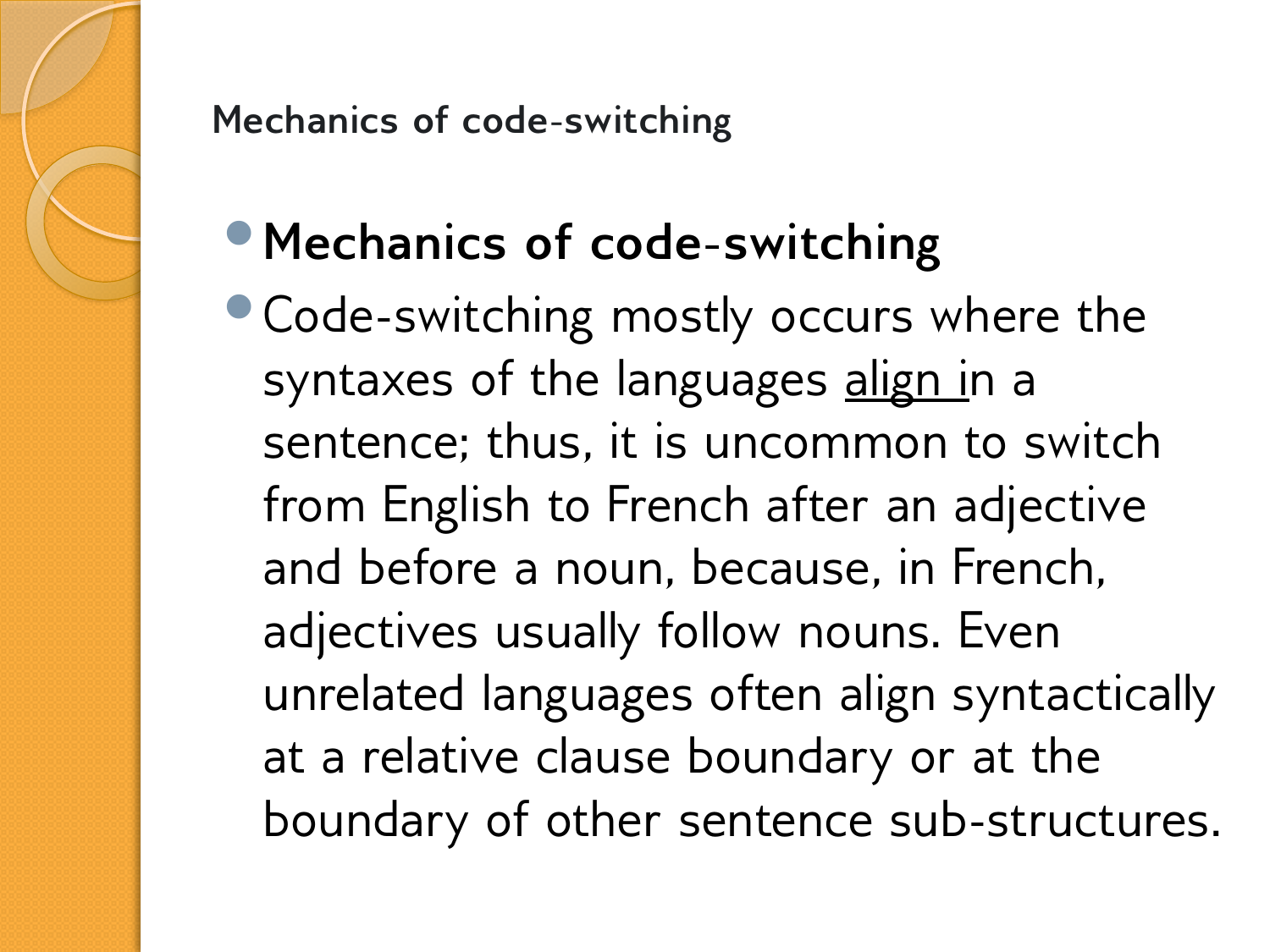

# Mechanics of code-switching
Mechanics of code-switching
Code-switching mostly occurs where the syntaxes of the languages align in a sentence; thus, it is uncommon to switch from English to French after an adjective and before a noun, because, in French, adjectives usually follow nouns. Even unrelated languages often align syntactically at a relative clause boundary or at the boundary of other sentence sub-structures.